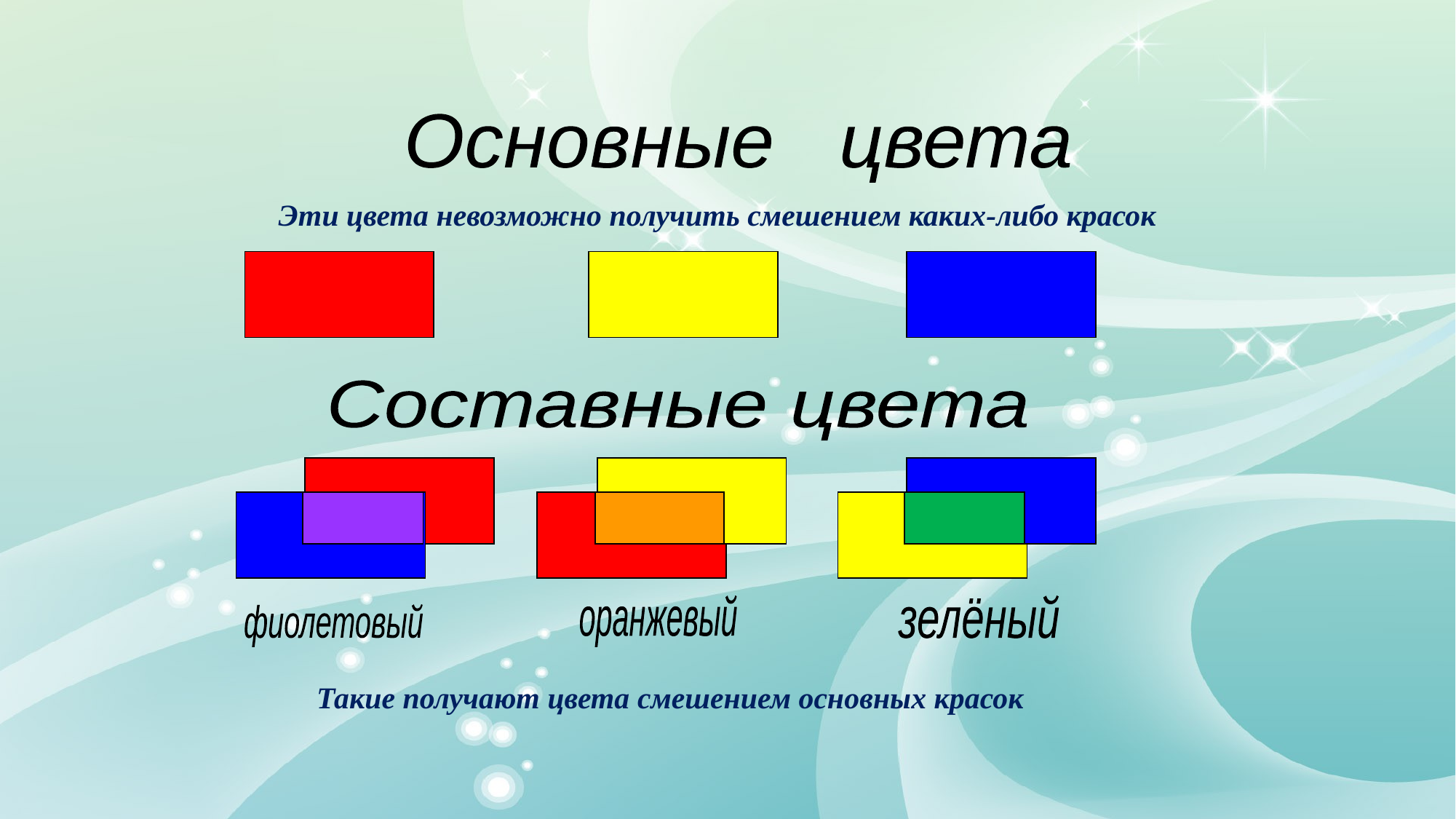

Основные   цвета
Эти цвета невозможно получить смешением каких-либо красок

Составные цвета

оранжевый
зелёный
фиолетовый
Такие получают цвета смешением основных красок